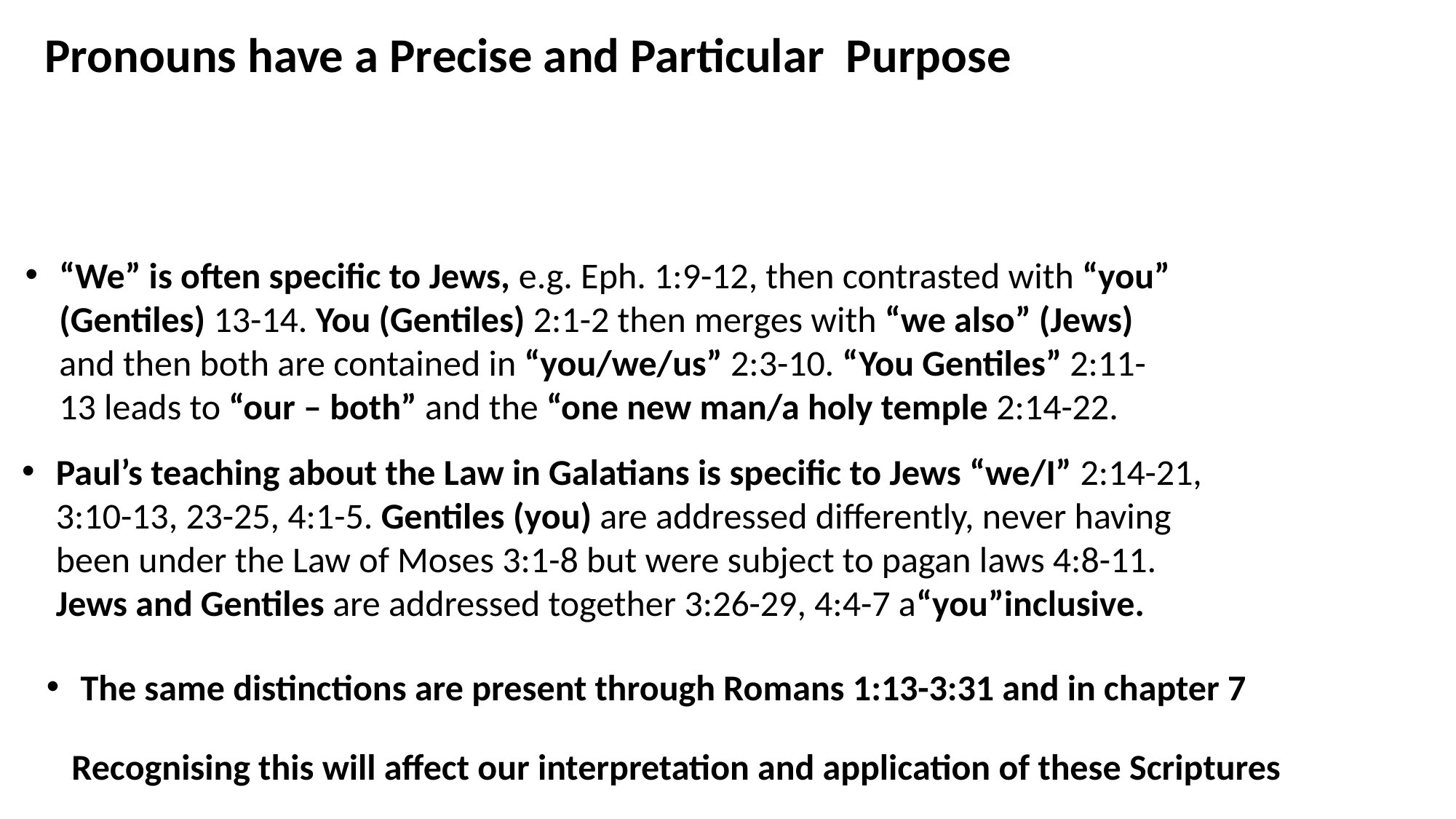

Pronouns have a Precise and Particular  Purpose
“We” is often specific to Jews, e.g. Eph. 1:9-12, then contrasted with “you” (Gentiles) 13-14. You (Gentiles) 2:1-2 then merges with “we also” (Jews) and then both are contained in “you/we/us” 2:3-10. “You Gentiles” 2:11-13 leads to “our – both” and the “one new man/a holy temple 2:14-22.
Paul’s teaching about the Law in Galatians is specific to Jews “we/I” 2:14-21, 3:10-13, 23-25, 4:1-5. Gentiles (you) are addressed differently, never having been under the Law of Moses 3:1-8 but were subject to pagan laws 4:8-11. Jews and Gentiles are addressed together 3:26-29, 4:4-7 a“you”inclusive.

The same distinctions are present through Romans 1:13-3:31 and in chapter 7
Recognising this will affect our interpretation and application of these Scriptures